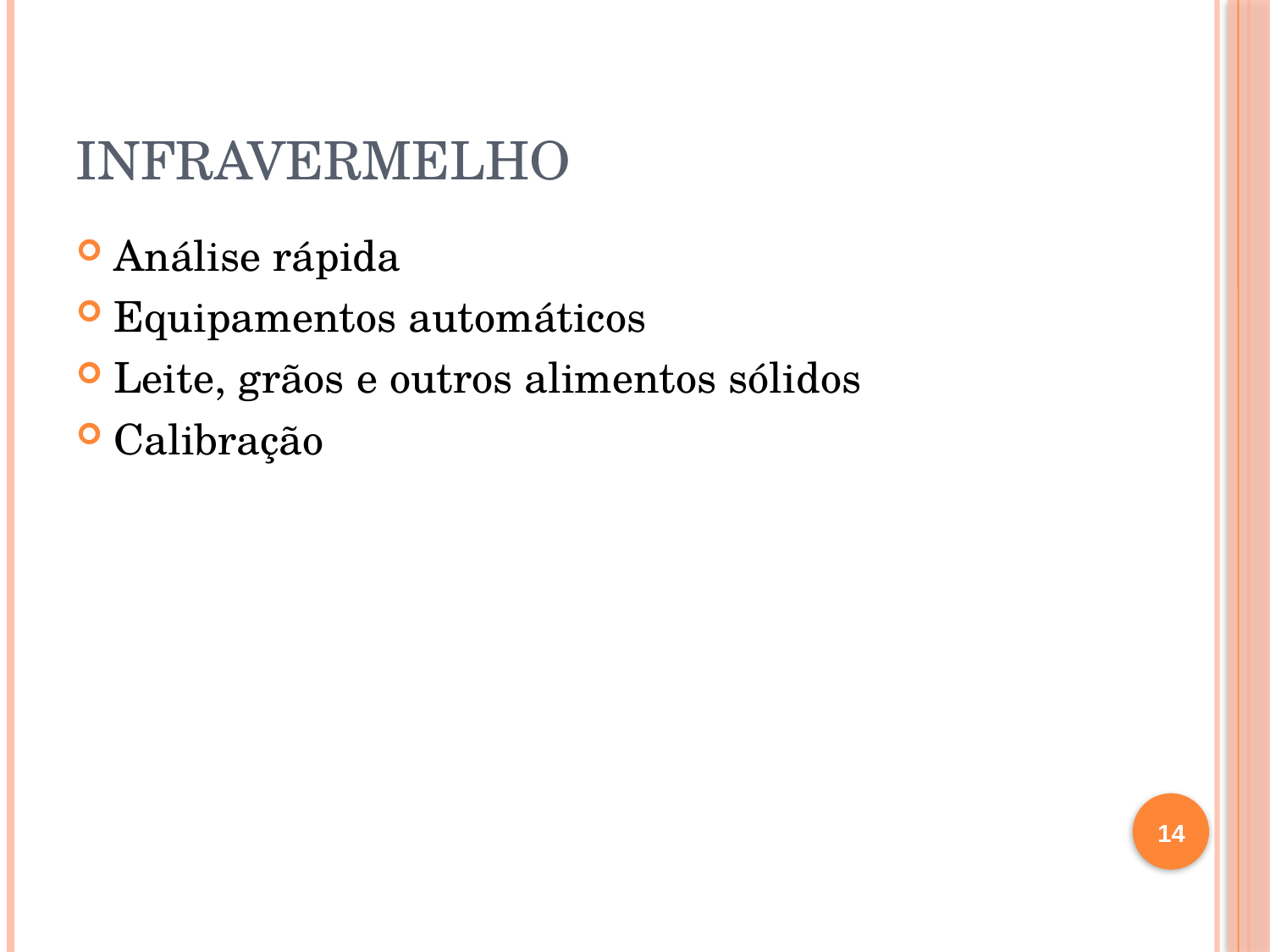

# INFRAVERMELHO
Análise rápida
Equipamentos automáticos
Leite, grãos e outros alimentos sólidos
Calibração

14